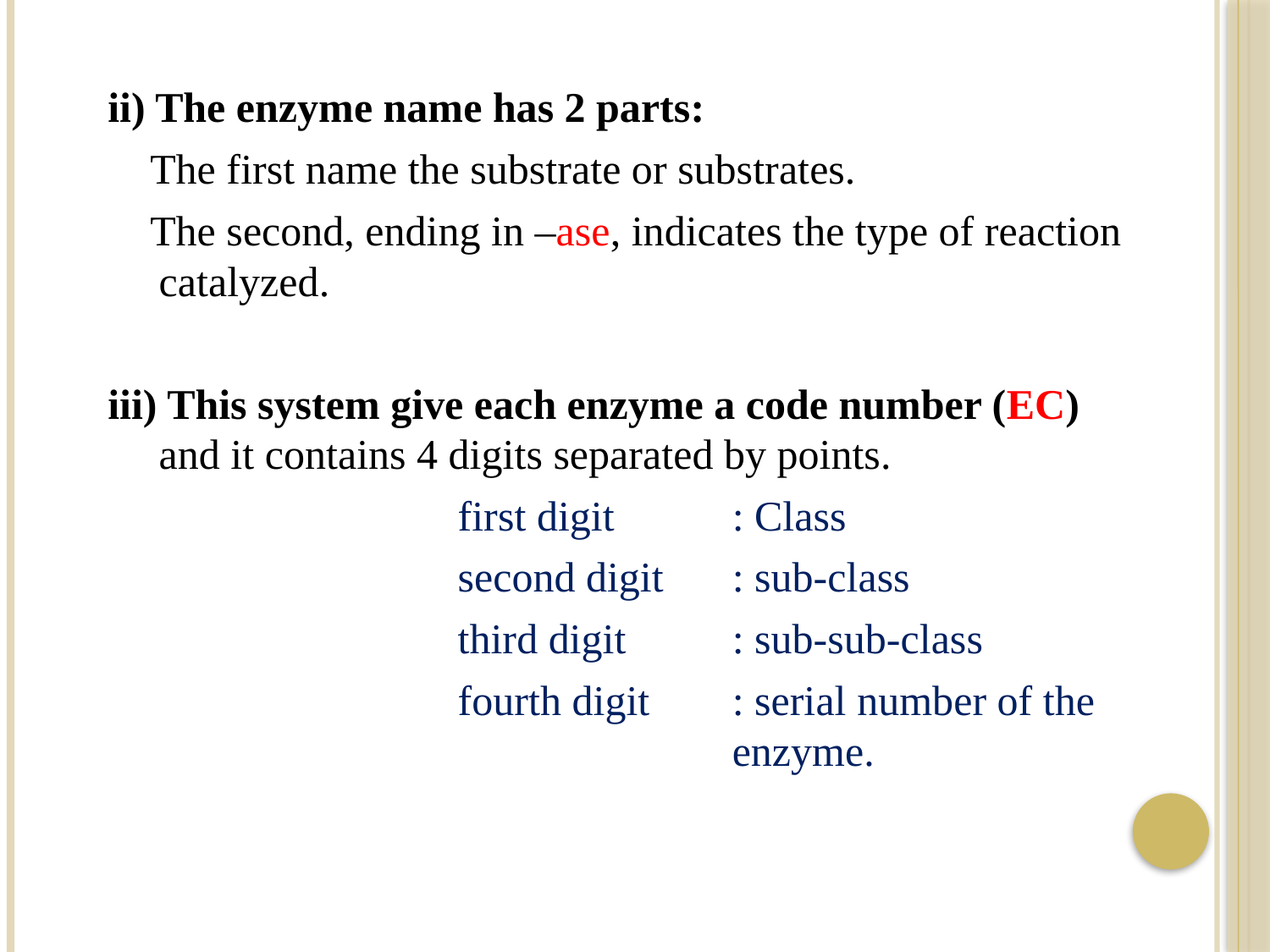

ii) The enzyme name has 2 parts:
     The first name the substrate or substrates.
     The second, ending in –ase, indicates the type of reaction catalyzed.

 iii) This system give each enzyme a code number (EC) and it contains 4 digits separated by points.
first digit	: Class
second digit	: sub-class
third digit	: sub-sub-class
fourth digit	: serial number of the enzyme.